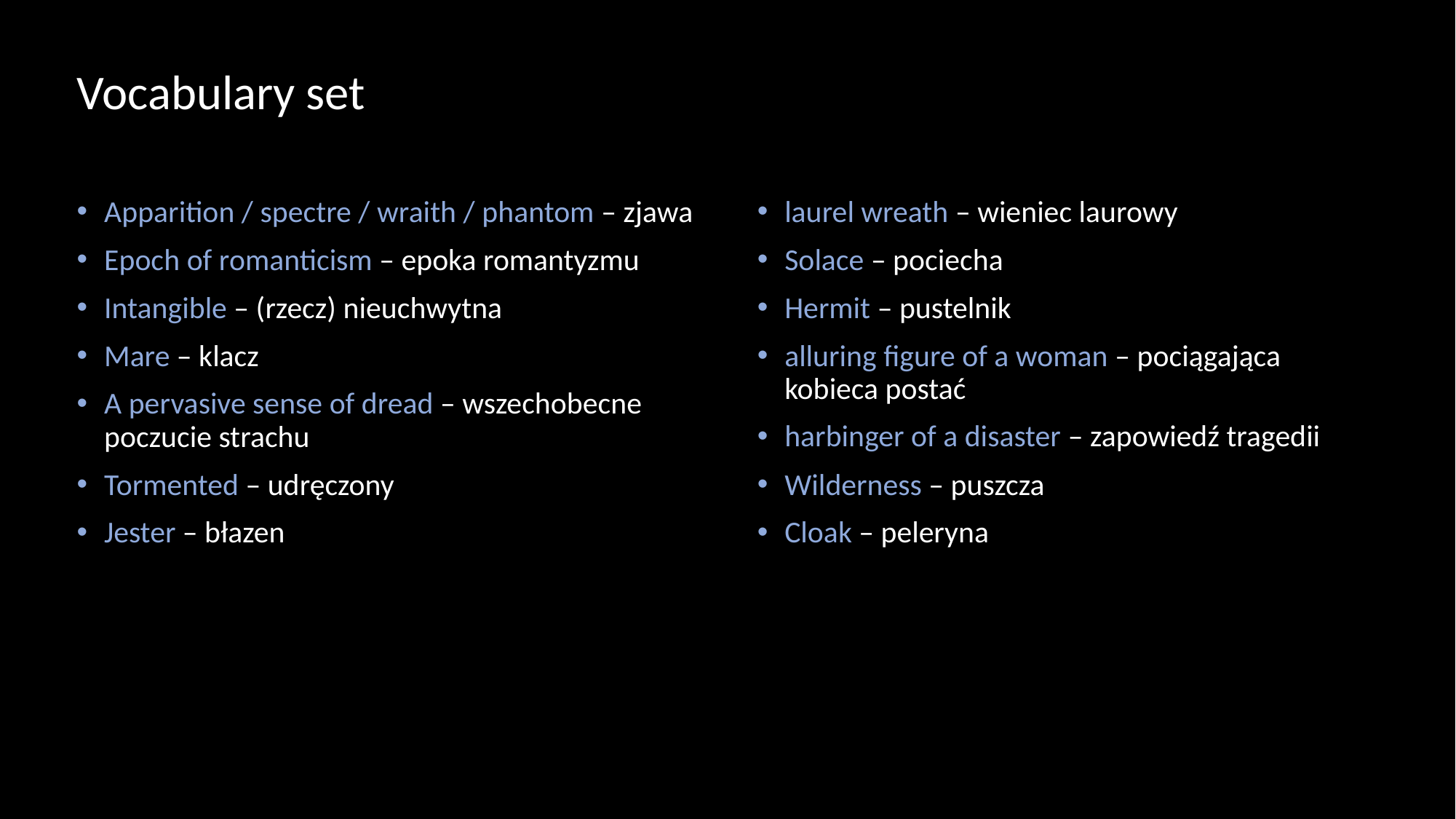

Vocabulary set
laurel wreath – wieniec laurowy
Solace – pociecha
Hermit – pustelnik
alluring figure of a woman – pociągająca kobieca postać
harbinger of a disaster – zapowiedź tragedii
Wilderness – puszcza
Cloak – peleryna

Apparition / spectre / wraith / phantom – zjawa
Epoch of romanticism – epoka romantyzmu
Intangible – (rzecz) nieuchwytna
Mare – klacz
A pervasive sense of dread – wszechobecne poczucie strachu
Tormented – udręczony
Jester – błazen